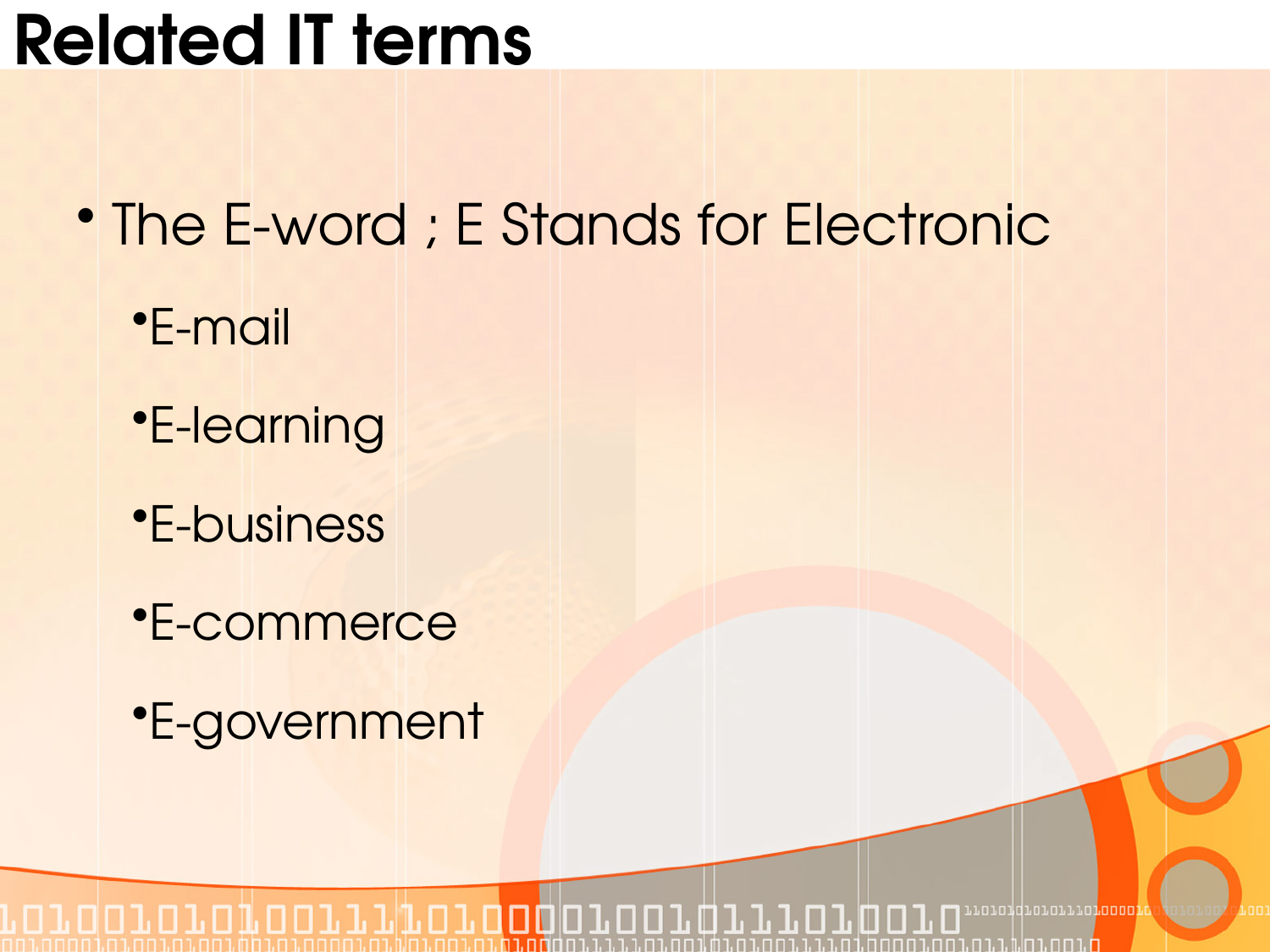

# Related IT terms
 The E-word ; E Stands for Electronic
E-mail
E-learning
E-business
E-commerce
E-government